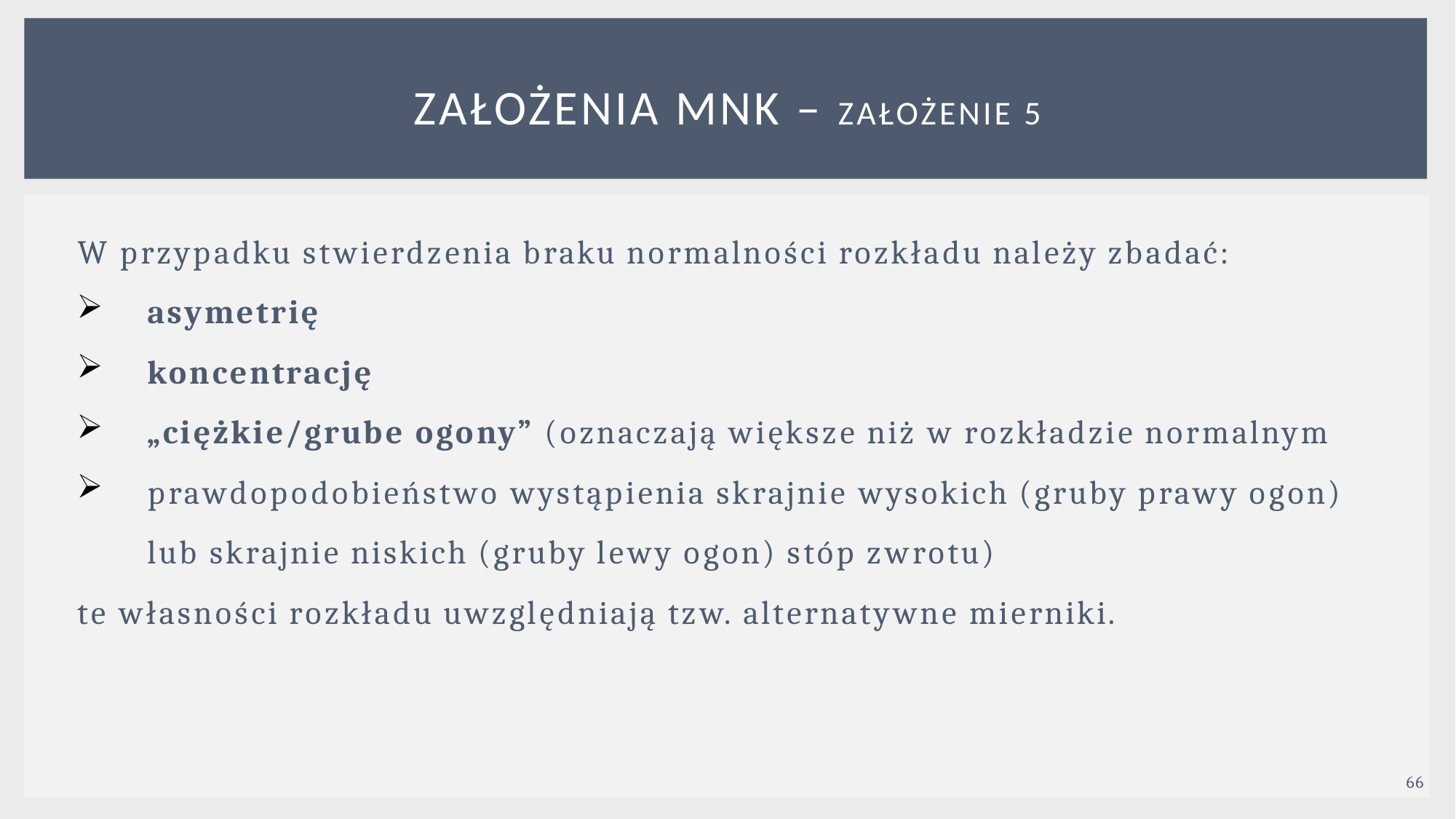

# Założenia mnk – Założenie 5
W przypadku stwierdzenia braku normalności rozkładu należy zbadać:
asymetrię
koncentrację
„ciężkie/grube ogony” (oznaczają większe niż w rozkładzie normalnym
prawdopodobieństwo wystąpienia skrajnie wysokich (gruby prawy ogon) lub skrajnie niskich (gruby lewy ogon) stóp zwrotu)
te własności rozkładu uwzględniają tzw. alternatywne mierniki.

66